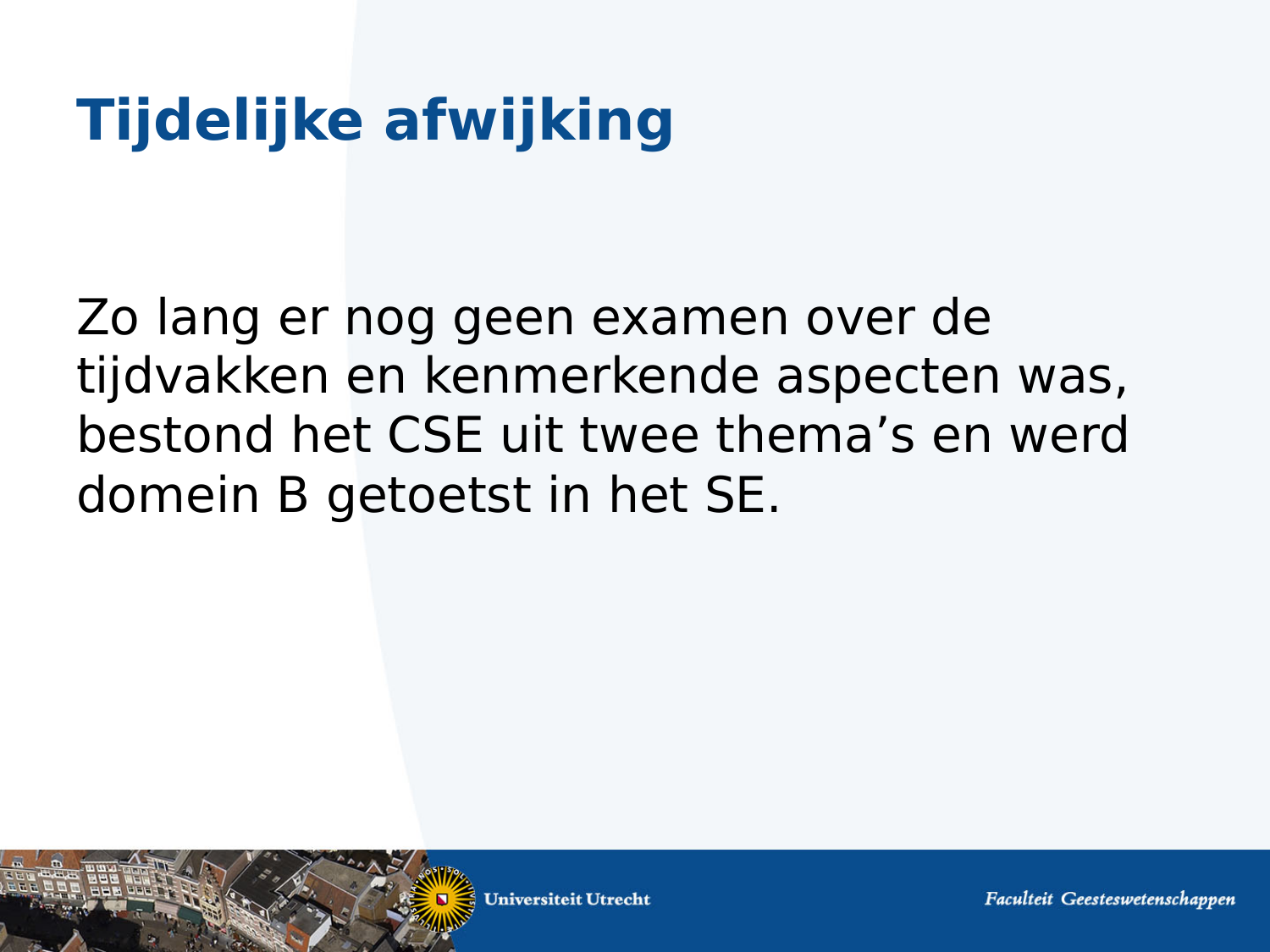

# Tijdelijke afwijking

Zo lang er nog geen examen over de tijdvakken en kenmerkende aspecten was, bestond het CSE uit twee thema’s en werd domein B getoetst in het SE.